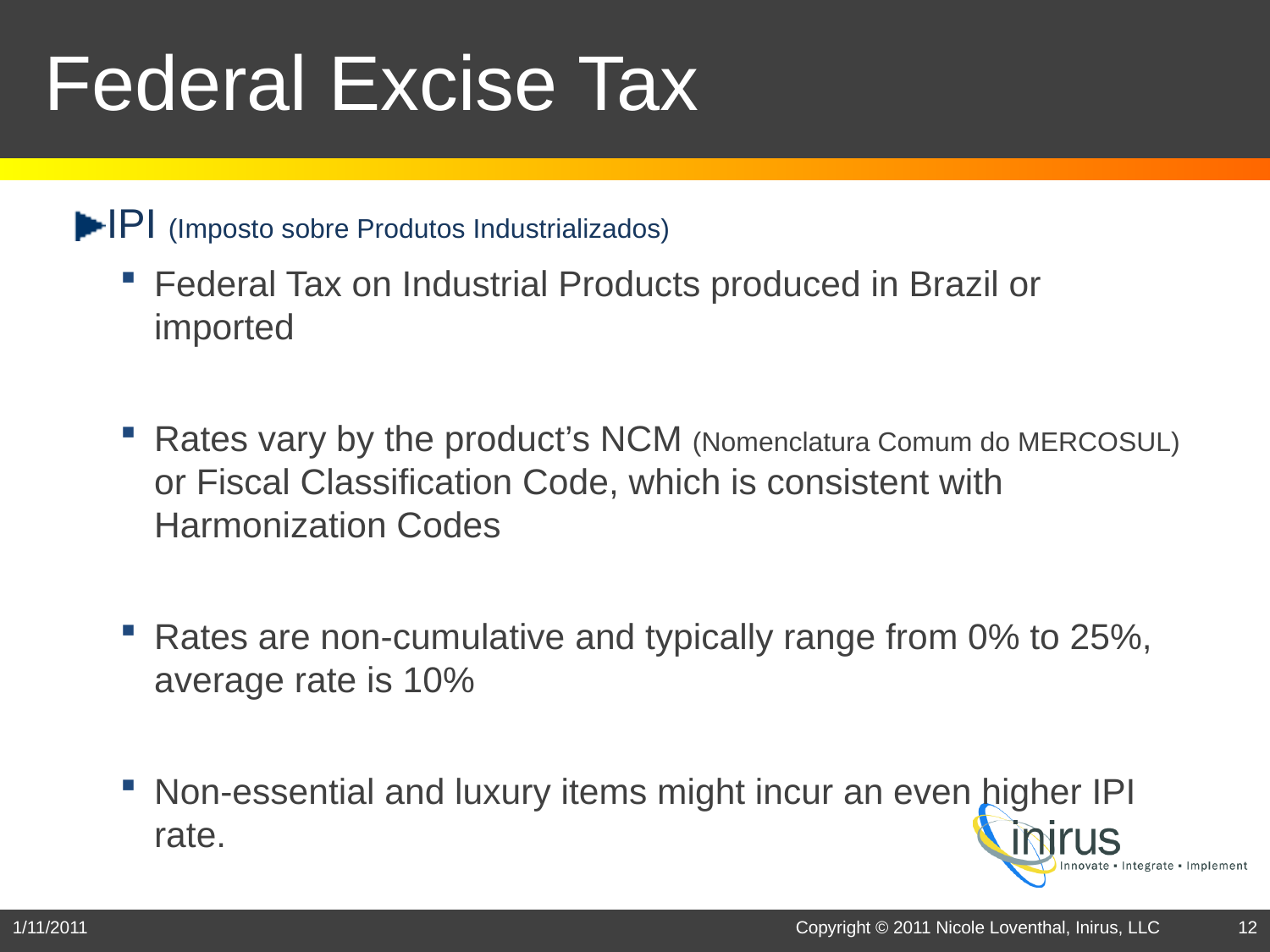

# Federal Excise Tax
IPI (Imposto sobre Produtos Industrializados)
Federal Tax on Industrial Products produced in Brazil or imported

Rates vary by the product’s NCM (Nomenclatura Comum do MERCOSUL) or Fiscal Classification Code, which is consistent with Harmonization Codes

Rates are non-cumulative and typically range from 0% to 25%, average rate is 10%

Non-essential and luxury items might incur an even higher IPI rate.